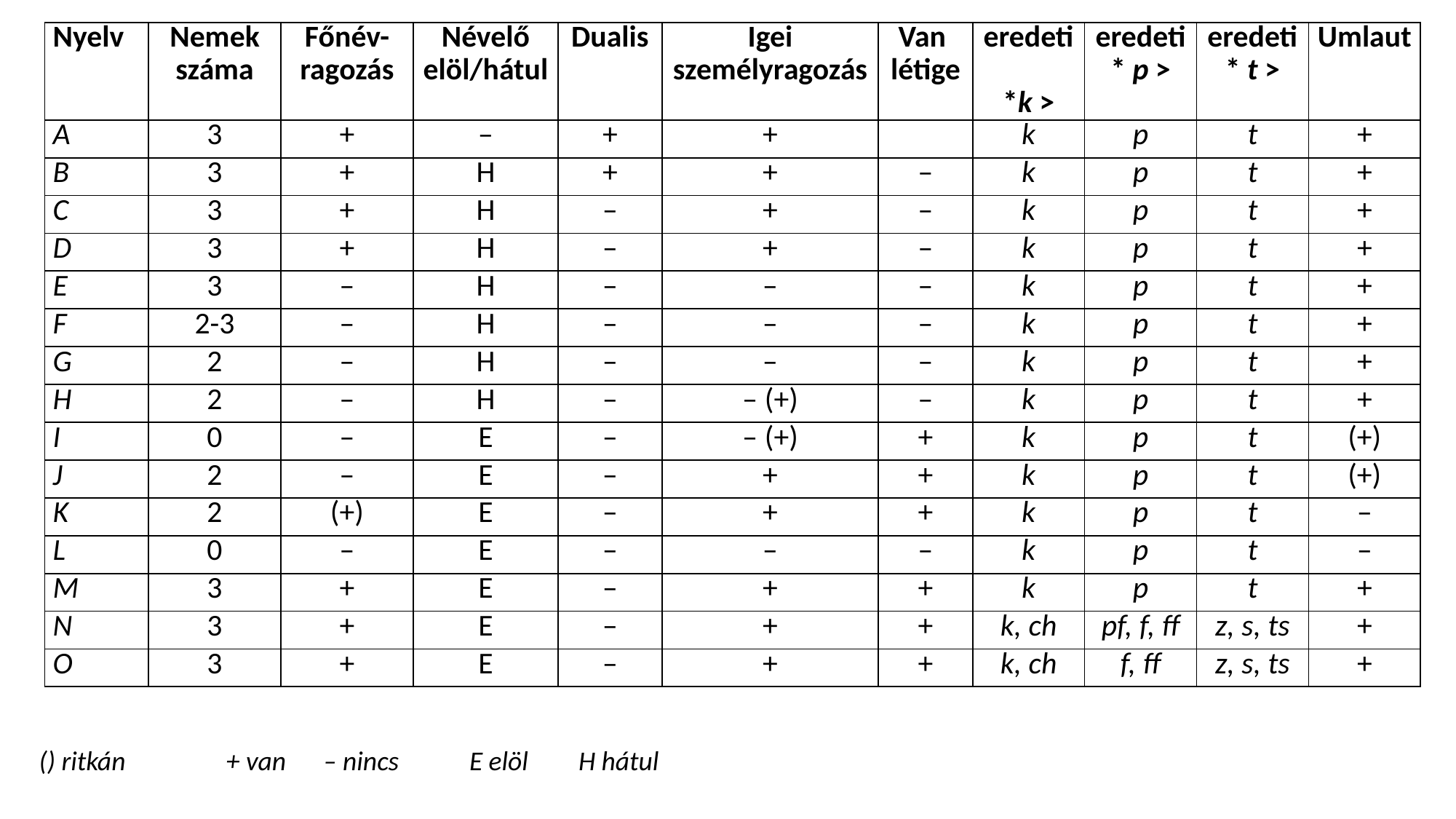

| Nyelv | Nemek száma | Főnév-ragozás | Névelő elöl/hátul | Dualis | Igei személyragozás | Van létige | eredeti \*k > | eredeti \* p > | eredeti \* t > | Umlaut |
| --- | --- | --- | --- | --- | --- | --- | --- | --- | --- | --- |
| A | 3 | + | ‒ | + | + |  | k | p | t | + |
| B | 3 | + | H | + | + | ‒ | k | p | t | + |
| C | 3 | + | H | ‒ | + | ‒ | k | p | t | + |
| D | 3 | + | H | ‒ | + | ‒ | k | p | t | + |
| E | 3 | ‒ | H | ‒ | ‒ | ‒ | k | p | t | + |
| F | 2-3 | ‒ | H | ‒ | ‒ | ‒ | k | p | t | + |
| G | 2 | ‒ | H | ‒ | ‒ | ‒ | k | p | t | + |
| H | 2 | ‒ | H | ‒ | ‒ (+) | ‒ | k | p | t | + |
| I | 0 | ‒ | E | ‒ | ‒ (+) | + | k | p | t | (+) |
| J | 2 | ‒ | E | ‒ | + | + | k | p | t | (+) |
| K | 2 | (+) | E | ‒ | + | + | k | p | t | ‒ |
| L | 0 | ‒ | E | ‒ | ‒ | ‒ | k | p | t | ‒ |
| M | 3 | + | E | ‒ | + | + | k | p | t | + |
| N | 3 | + | E | ‒ | + | + | k, ch | pf, f, ff | z, s, ts | + |
| O | 3 | + | E | ‒ | + | + | k, ch | f, ff | z, s, ts | + |
 () ritkán	+ van	‒ nincs  	E elöl 	H hátul